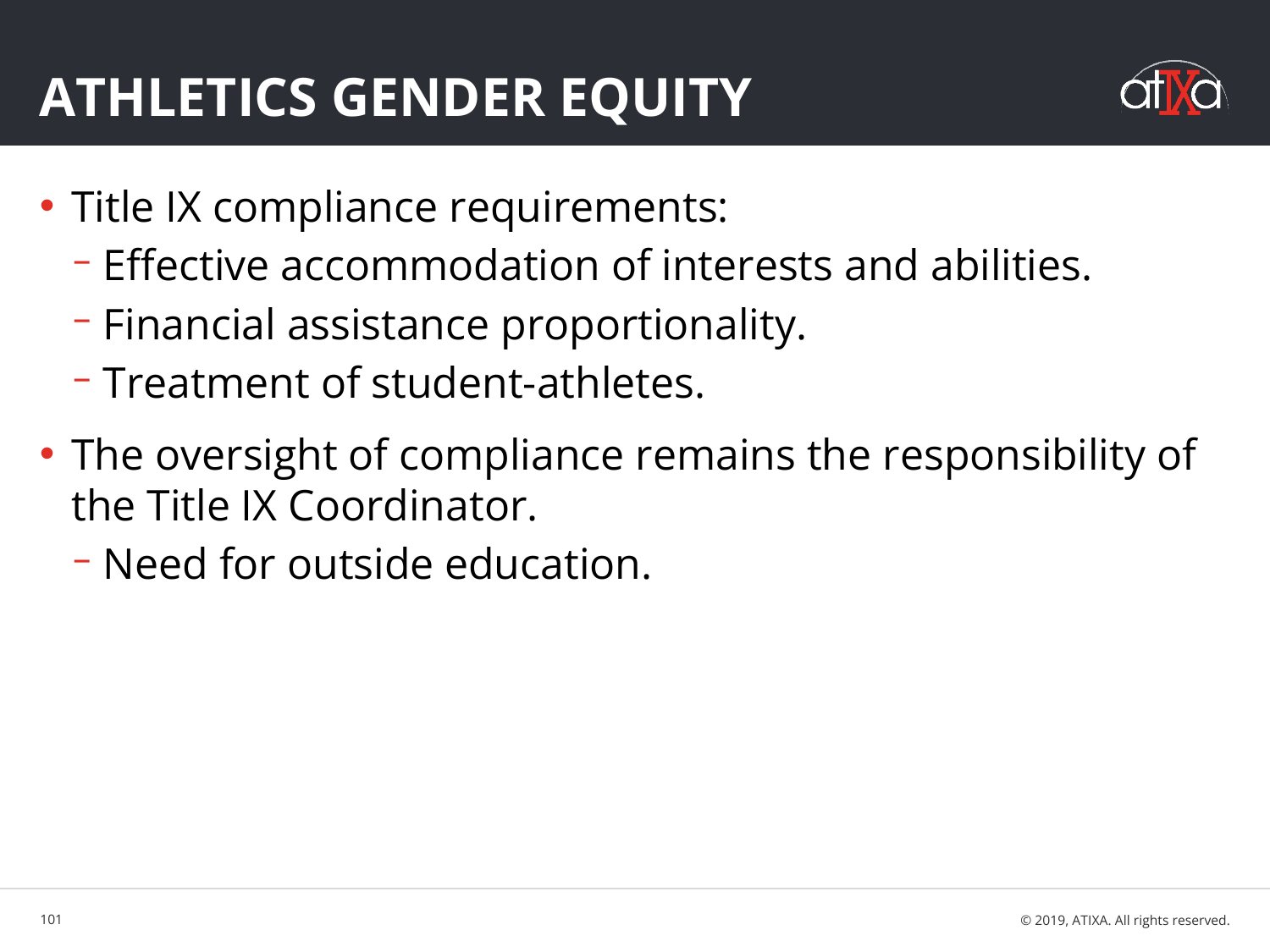

# Athletics Gender Equity
Title IX compliance requirements:
Effective accommodation of interests and abilities.
Financial assistance proportionality.
Treatment of student-athletes.
The oversight of compliance remains the responsibility of the Title IX Coordinator.
Need for outside education.